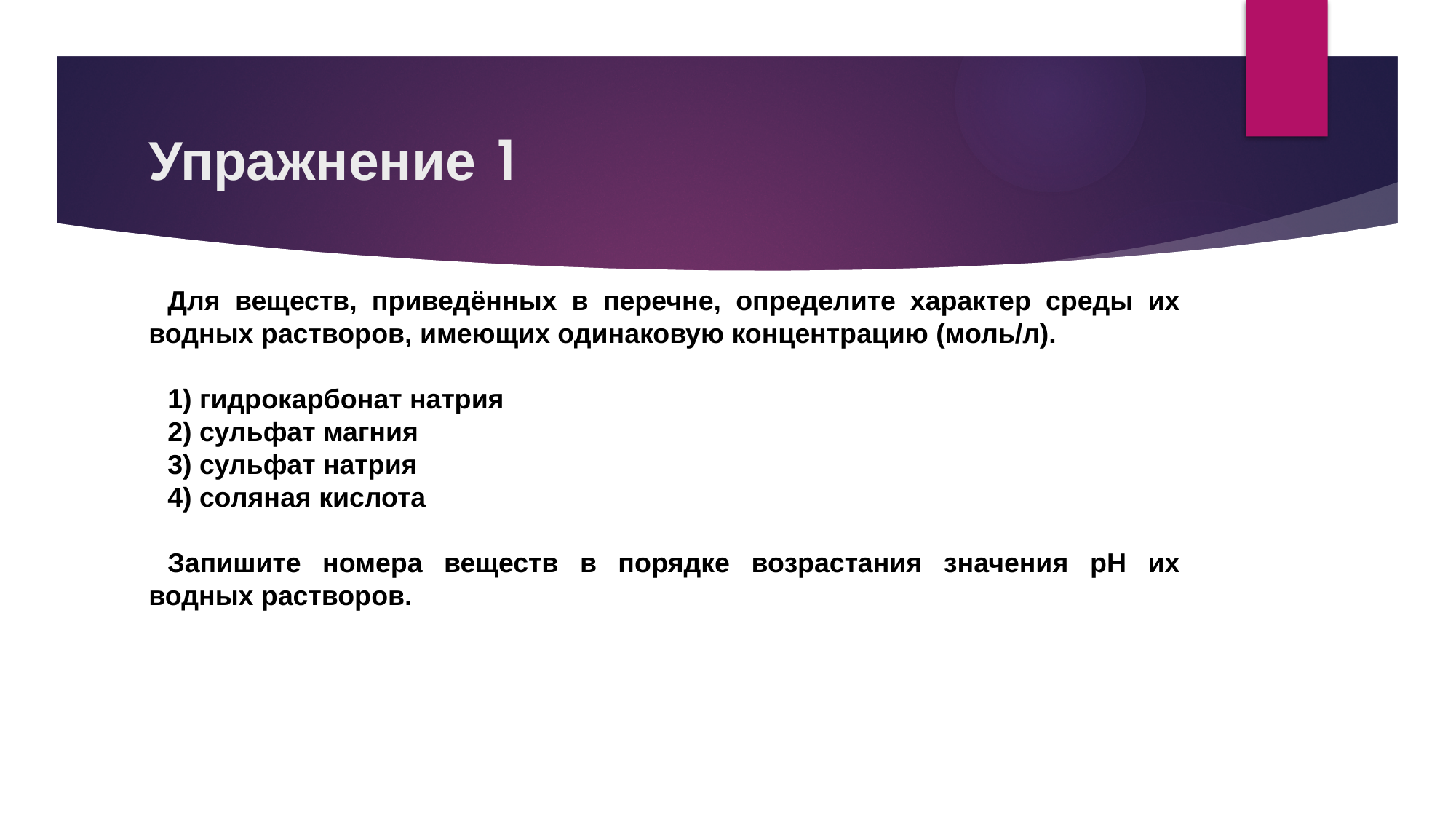

# Упражнение 1

Для веществ, приведённых в перечне, определите характер среды их водных растворов, имеющих одинаковую концентрацию (моль/л).

1) гидрокарбонат натрия
2) сульфат магния
3) сульфат натрия
4) соляная кислота

Запишите номера веществ в порядке возрастания значения pH их водных растворов.